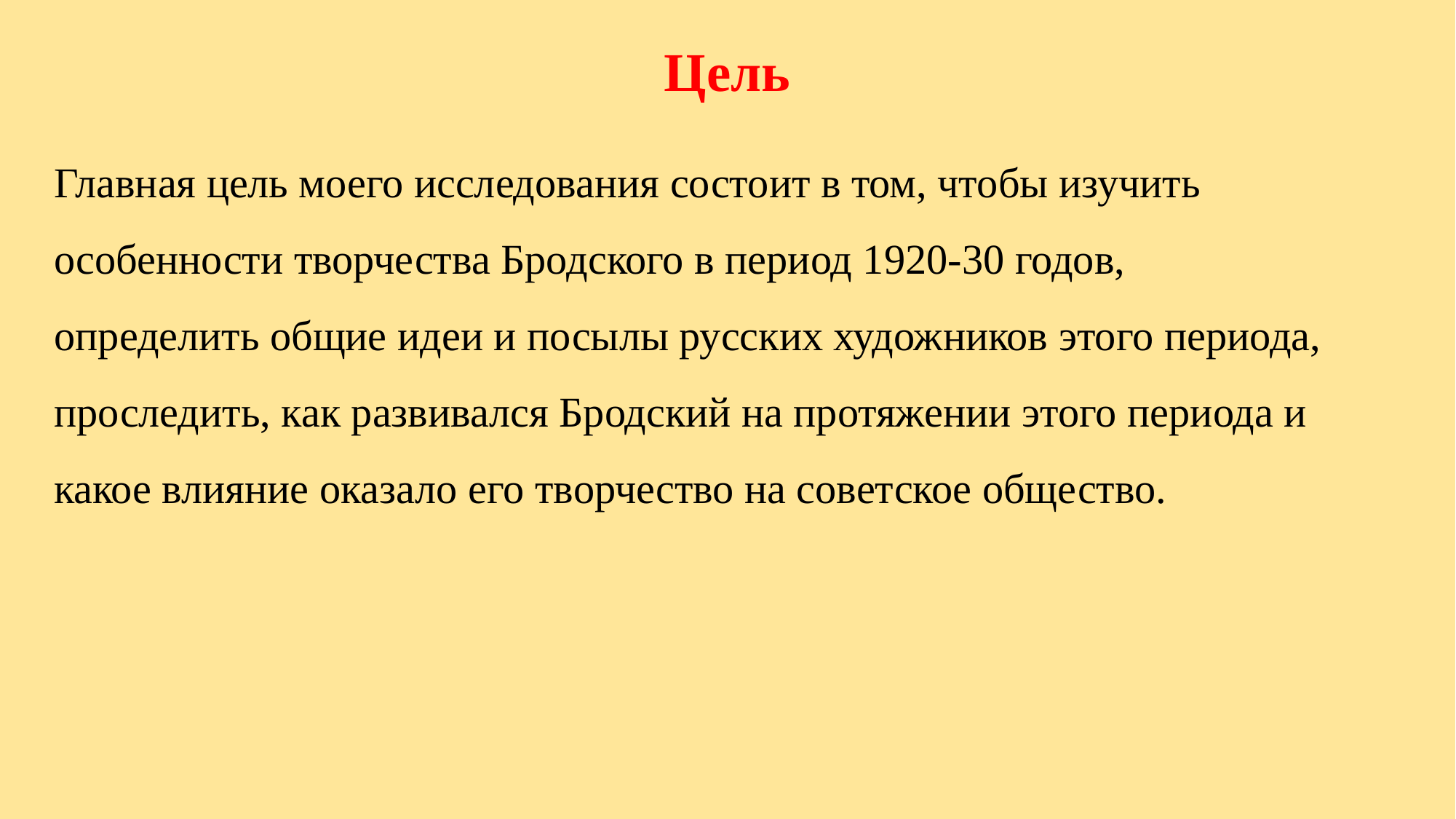

Цель
Главная цель моего исследования состоит в том, чтобы изучить особенности творчества Бродского в период 1920-30 годов, определить общие идеи и посылы русских художников этого периода, проследить, как развивался Бродский на протяжении этого периода и какое влияние оказало его творчество на советское общество.